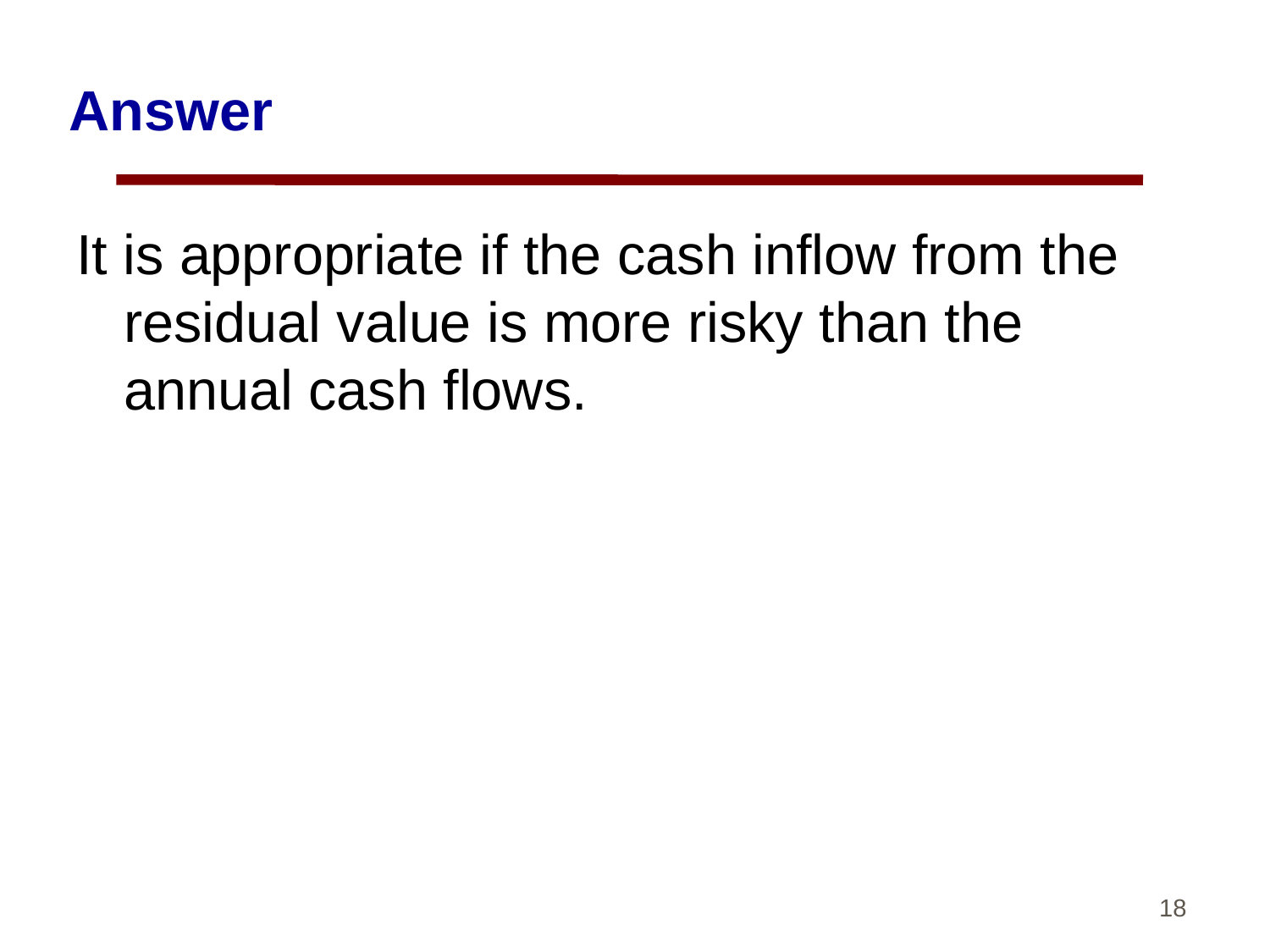

# Answer
It is appropriate if the cash inflow from the residual value is more risky than the annual cash flows.
18